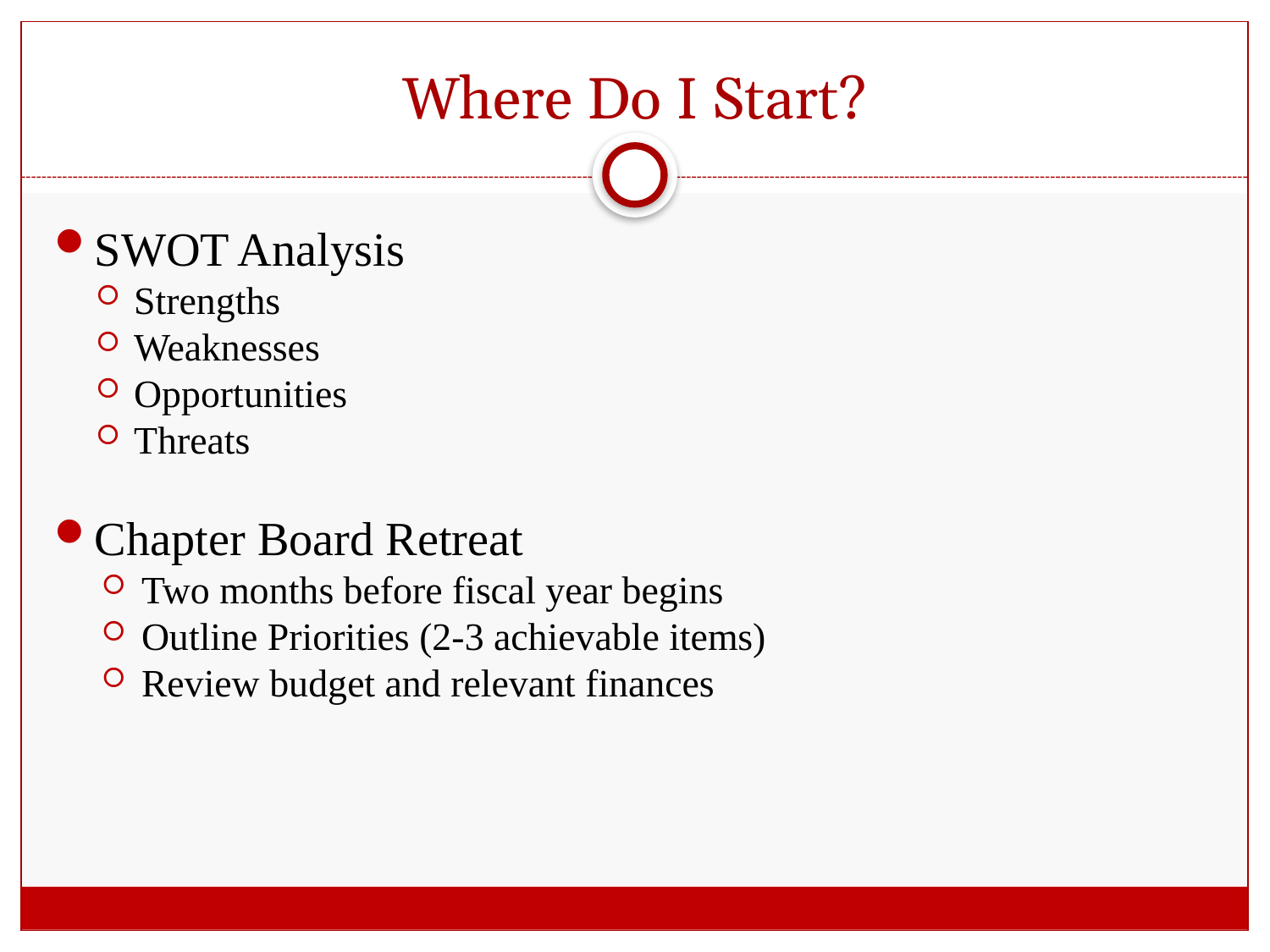

# Where Do I Start?
SWOT Analysis
Strengths
Weaknesses
Opportunities
Threats

Chapter Board Retreat
Two months before fiscal year begins
Outline Priorities (2-3 achievable items)
Review budget and relevant finances